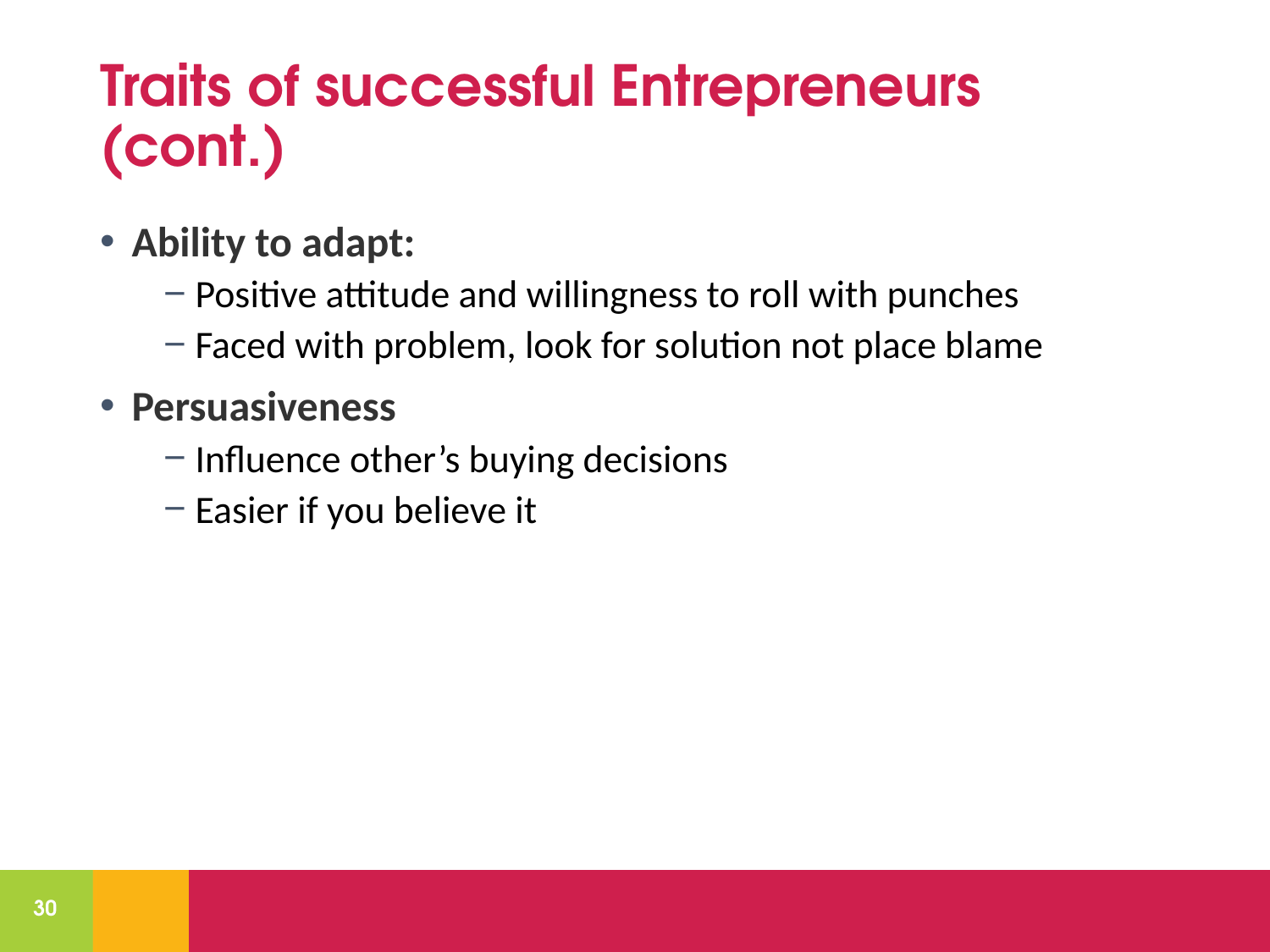

# Traits of successful Entrepreneurs (cont.)

Ability to adapt:
Positive attitude and willingness to roll with punches
Faced with problem, look for solution not place blame
Persuasiveness
Influence other’s buying decisions
Easier if you believe it

30